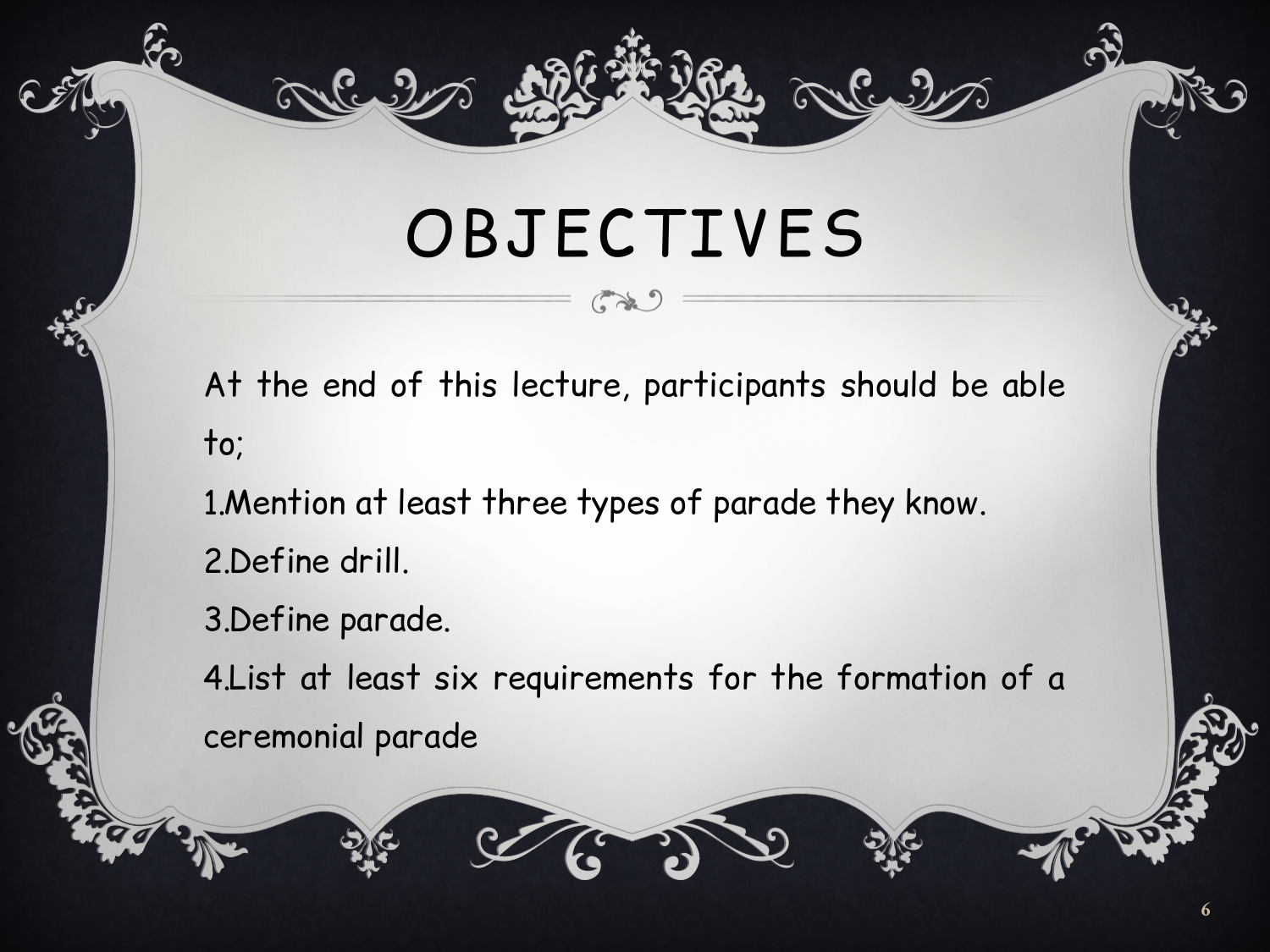

# OBJECTIVES
At the end of this lecture, participants should be able to;
Mention at least three types of parade they know.
Define drill.
Define parade.
List at least six requirements for the formation of a ceremonial parade

6